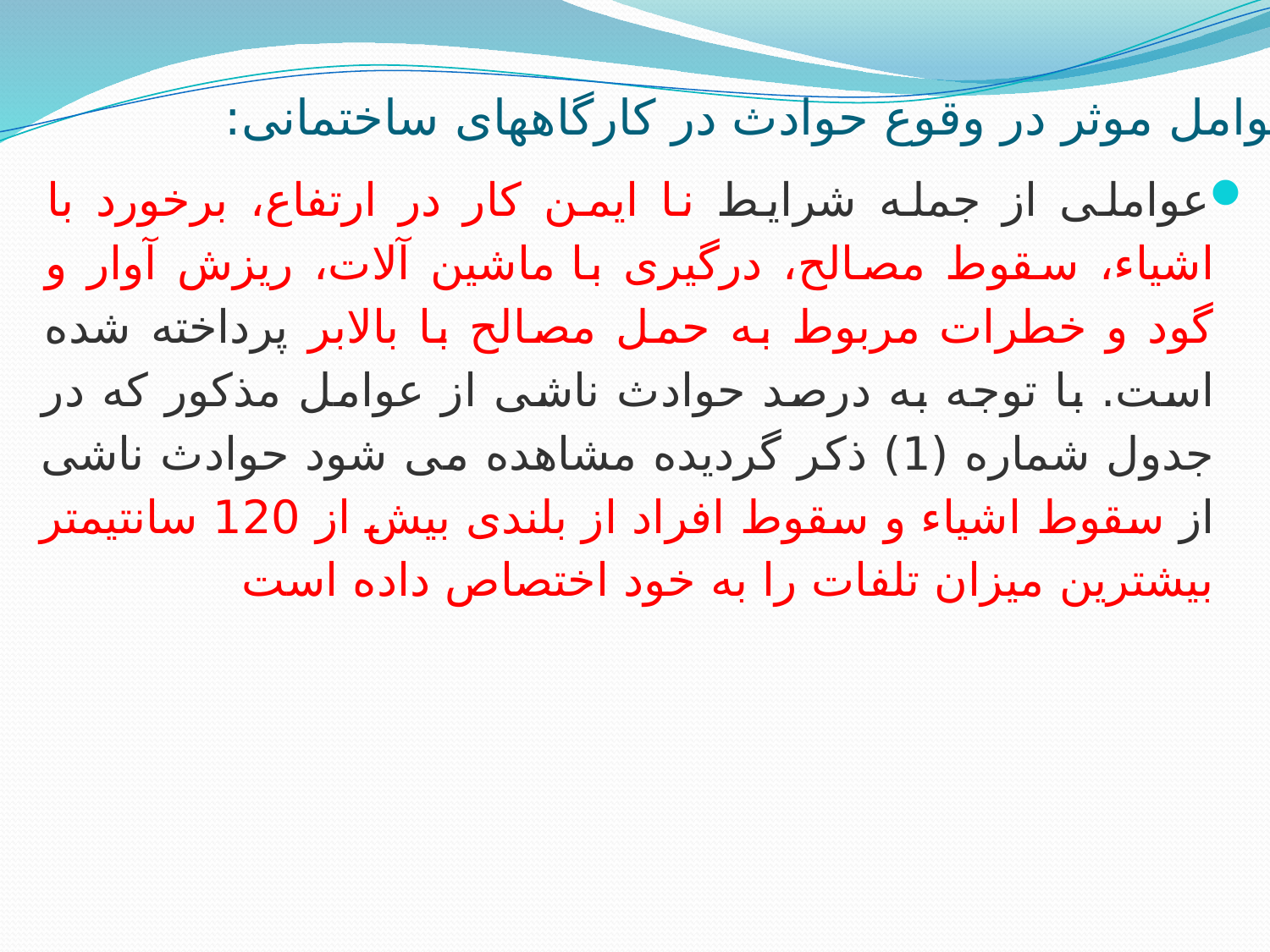

# عوامل موثر در وقوع حوادث در کارگاههای ساختمانی:
عواملی از جمله شرایط نا ایمن کار در ارتفاع، برخورد با اشیاء، سقوط مصالح، درگیری با ماشین آلات، ریزش آوار و گود و خطرات مربوط به حمل مصالح با بالابر پرداخته شده است. با توجه به درصد حوادث ناشی از عوامل مذکور که در جدول شماره (1) ذکر گردیده مشاهده می شود حوادث ناشی از سقوط اشیاء و سقوط افراد از بلندی بیش از 120 سانتیمتر بیشترین میزان تلفات را به خود اختصاص داده است